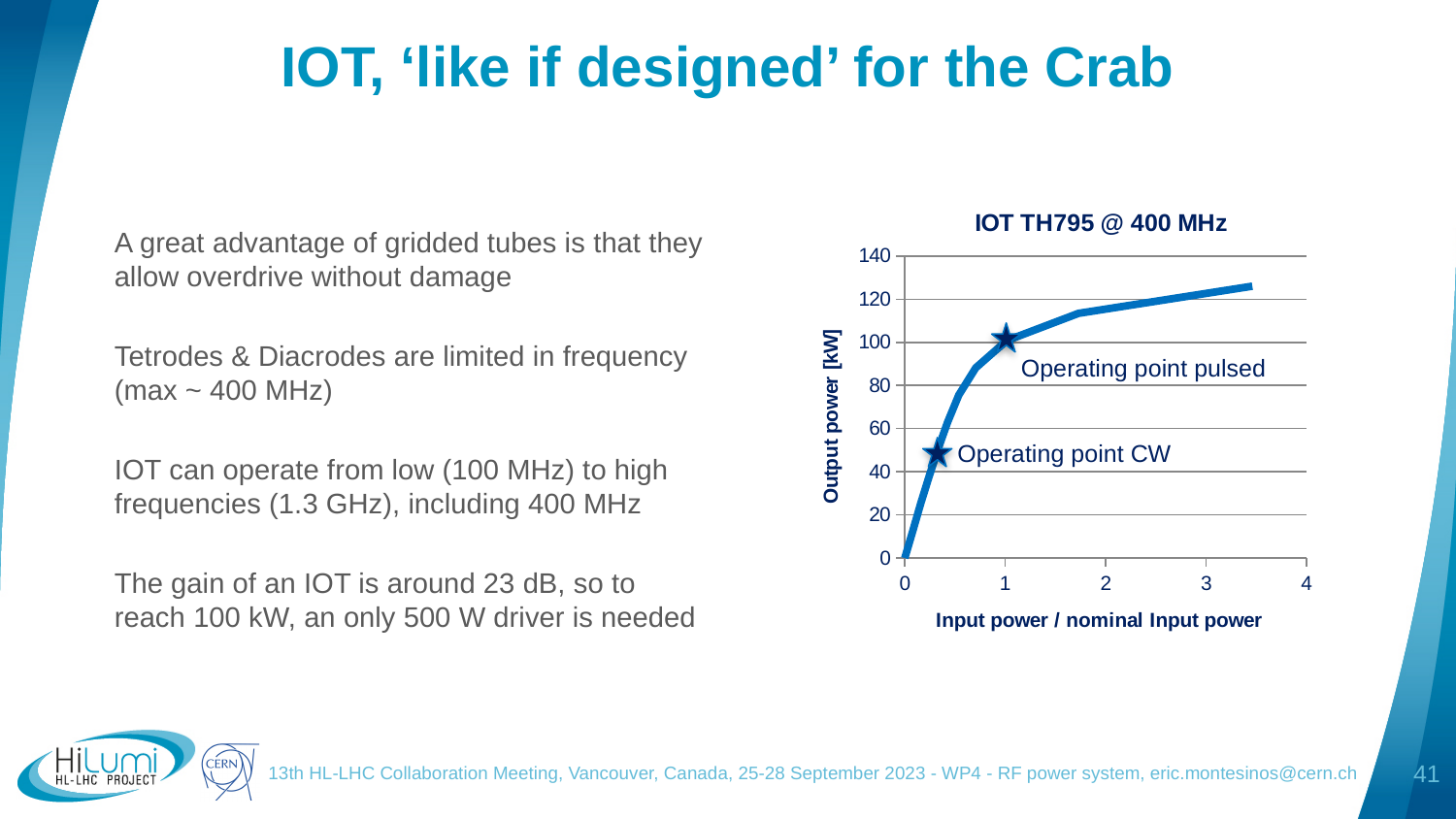

# IOT, ‘like if designed’ for the Crab
A great advantage of gridded tubes is that they allow overdrive without damage

Tetrodes & Diacrodes are limited in frequency (max ~ 400 MHz)

IOT can operate from low (100 MHz) to high frequencies (1.3 GHz), including 400 MHz

The gain of an IOT is around 23 dB, so to reach 100 kW, an only 500 W driver is needed

### Chart: IOT TH795 @ 400 MHz

| Category | Tetrode, Diacrode & IOT |
|---|---|
Operating point pulsed
Operating point CW

13th HL-LHC Collaboration Meeting, Vancouver, Canada, 25-28 September 2023 - WP4 - RF power system, eric.montesinos@cern.ch
41